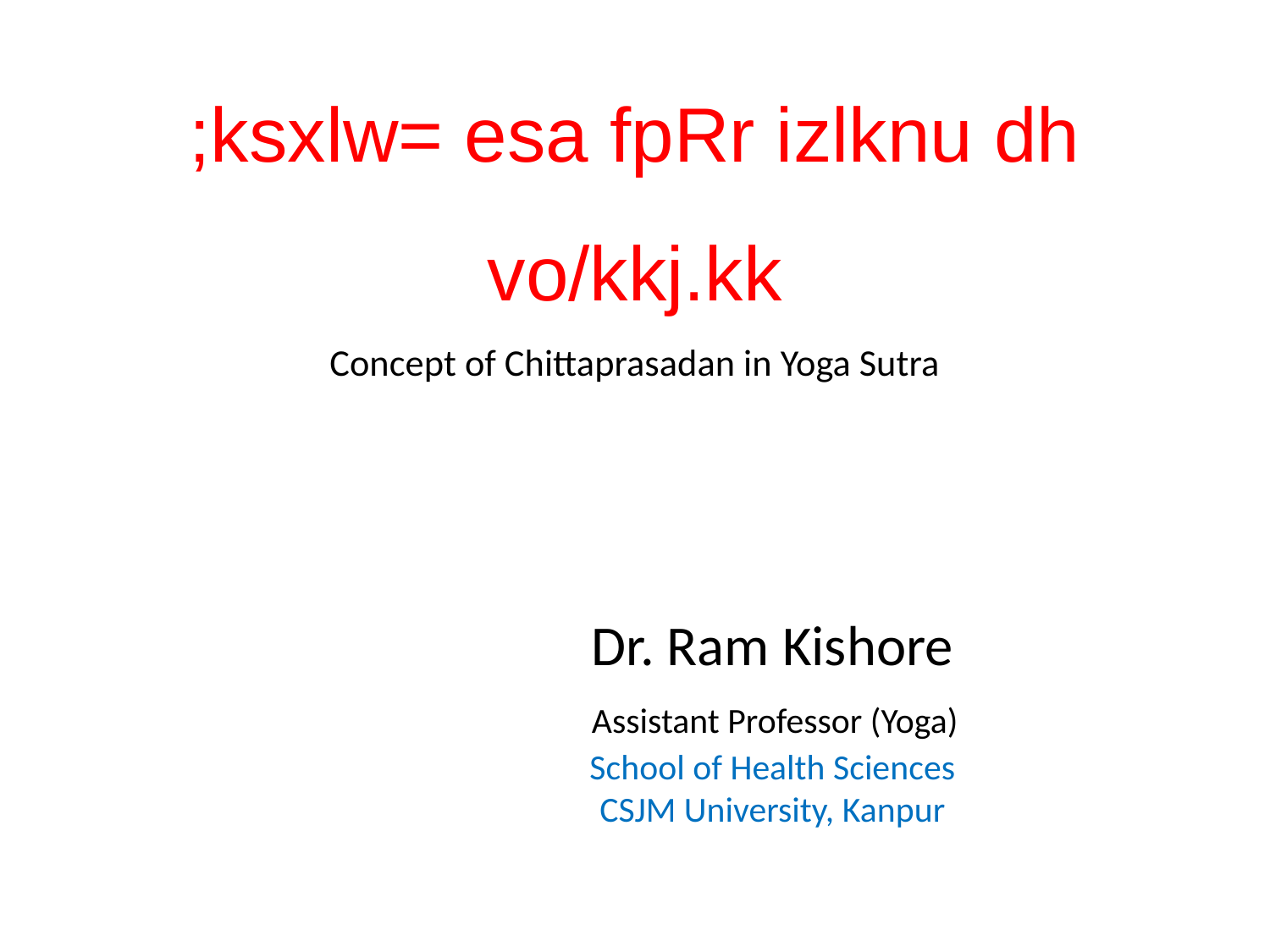

# ;ksxlw= esa fpRr izlknu dh vo/kkj.kk Concept of Chittaprasadan in Yoga Sutra
Dr. Ram Kishore
 Assistant Professor (Yoga)
School of Health Sciences
CSJM University, Kanpur